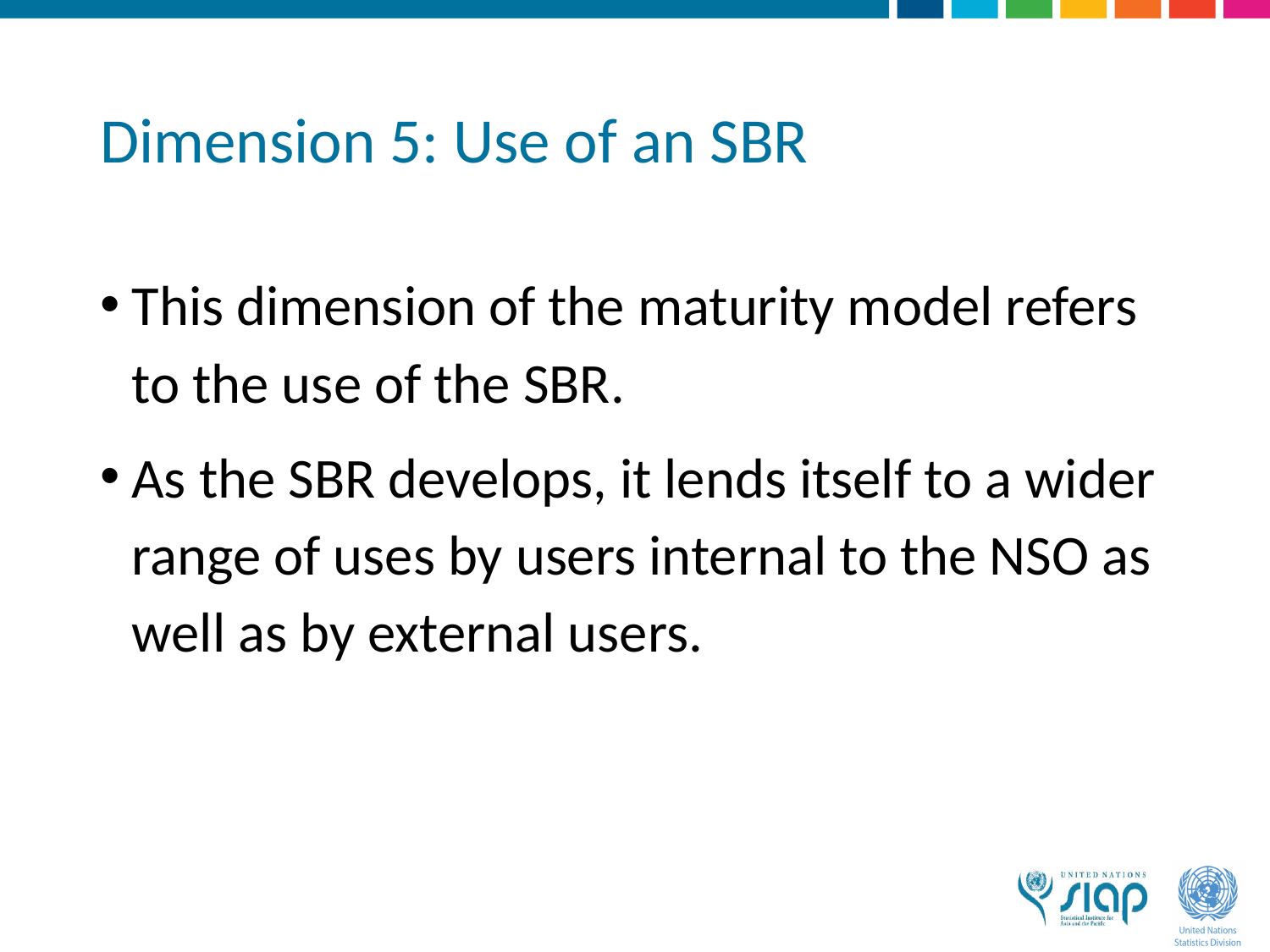

# Dimension 5: Use of an SBR
This dimension of the maturity model refers to the use of the SBR.
As the SBR develops, it lends itself to a wider range of uses by users internal to the NSO as well as by external users.